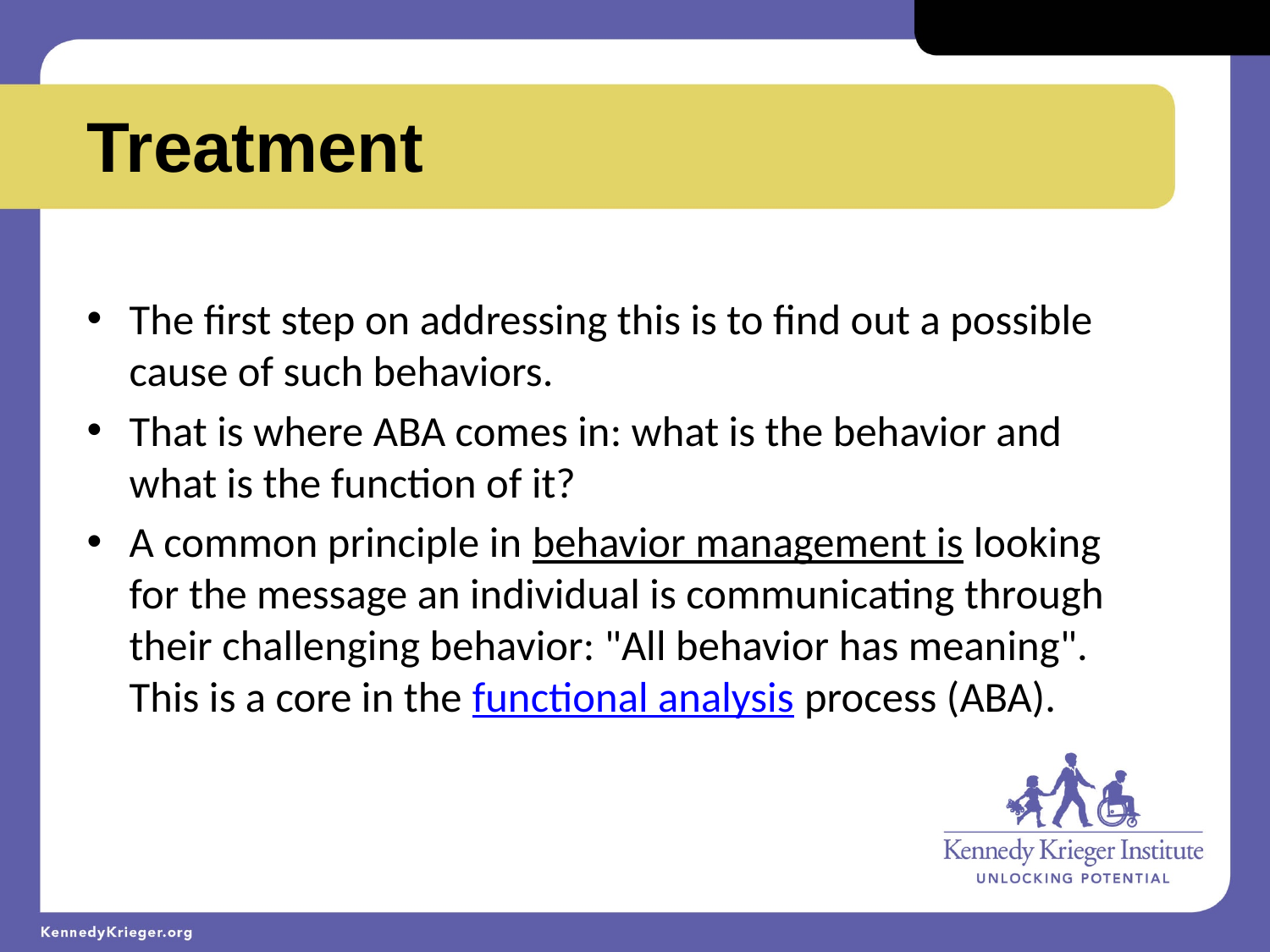

Treatment
The first step on addressing this is to find out a possible cause of such behaviors.
That is where ABA comes in: what is the behavior and what is the function of it?
A common principle in behavior management is looking for the message an individual is communicating through their challenging behavior: "All behavior has meaning". This is a core in the functional analysis process (ABA).